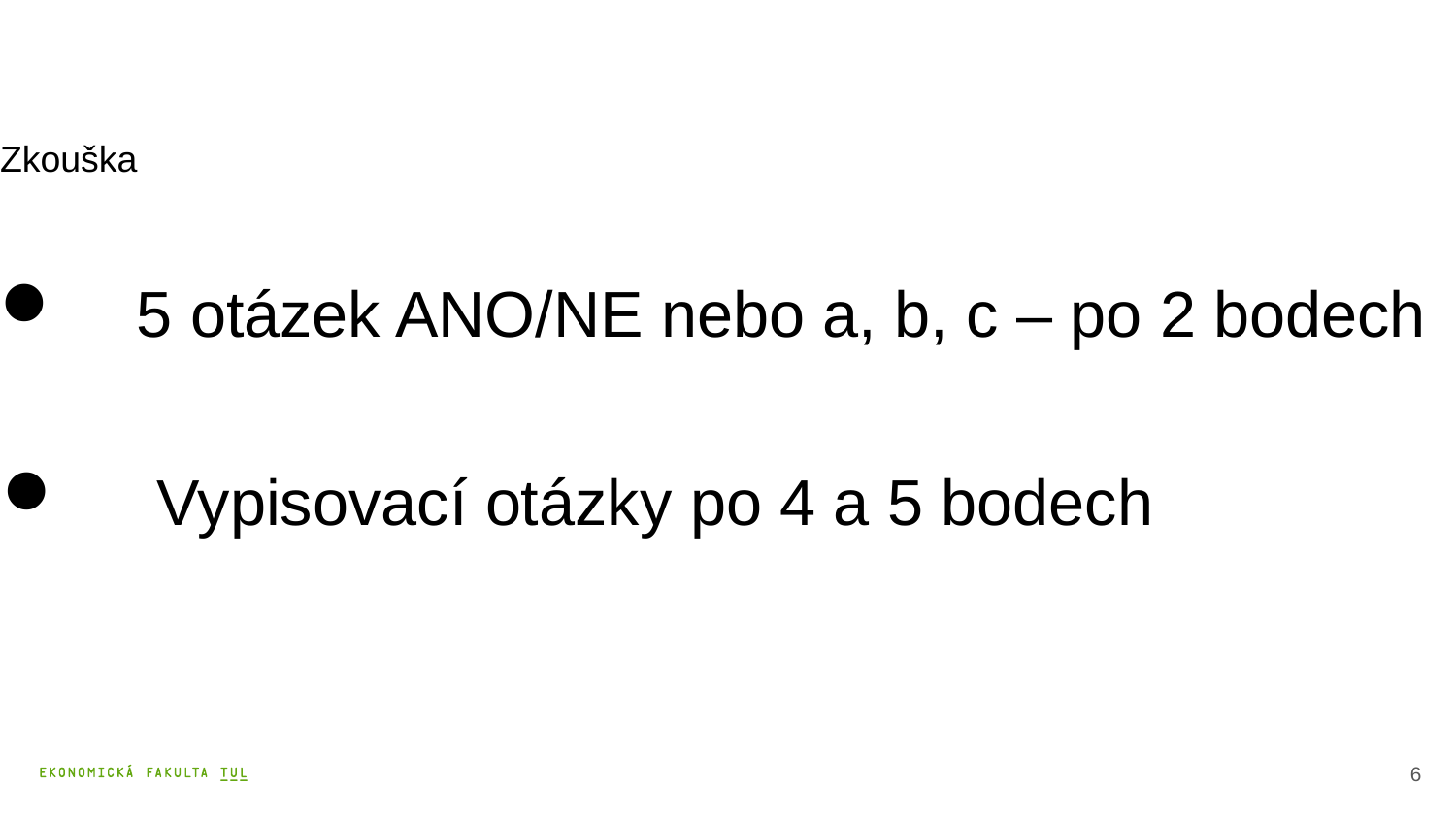

Zkouška
    5 otázek ANO/NE nebo a, b, c – po 2 bodech

     Vypisovací otázky po 4 a 5 bodech
6